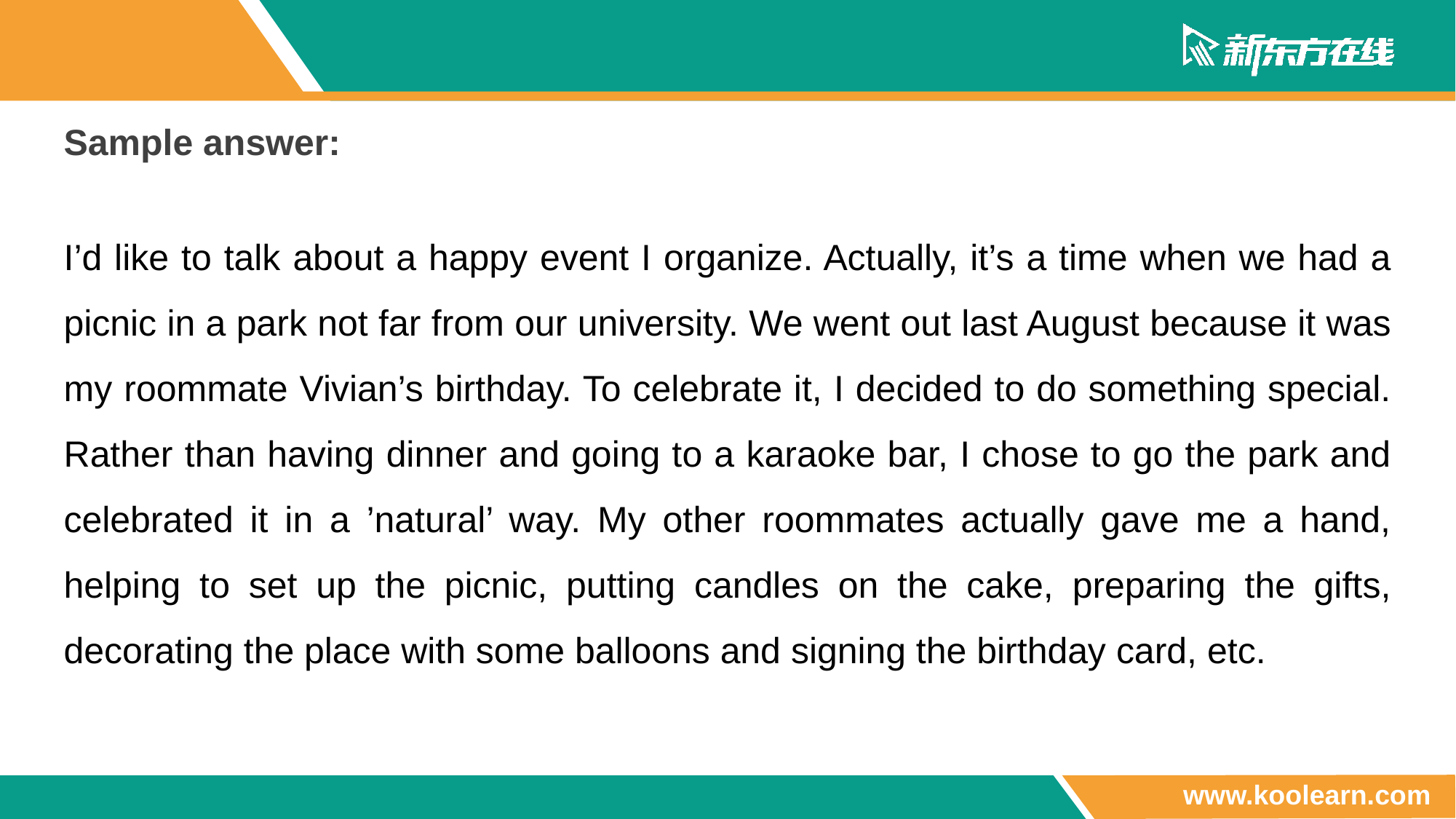

Sample answer:

I’d like to talk about a happy event I organize. Actually, it’s a time when we had a picnic in a park not far from our university. We went out last August because it was my roommate Vivian’s birthday. To celebrate it, I decided to do something special. Rather than having dinner and going to a karaoke bar, I chose to go the park and celebrated it in a ’natural’ way. My other roommates actually gave me a hand, helping to set up the picnic, putting candles on the cake, preparing the gifts, decorating the place with some balloons and signing the birthday card, etc.